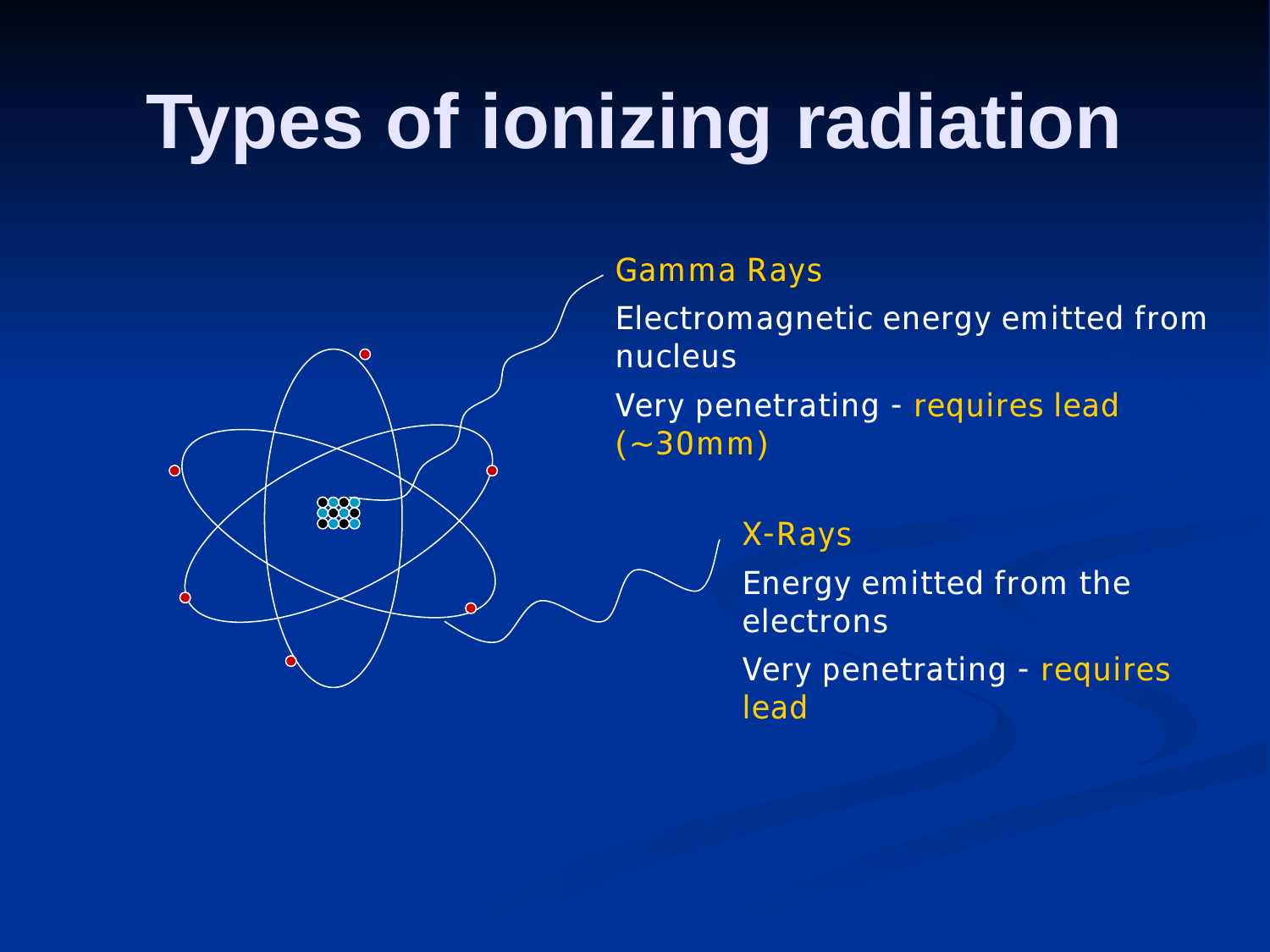

# Types of ionizing radiation
Gamma Rays
Electromagnetic energy emitted from nucleus
Very penetrating - requires lead (~30mm)

X-Rays
Energy emitted from the electrons
Very penetrating - requires lead